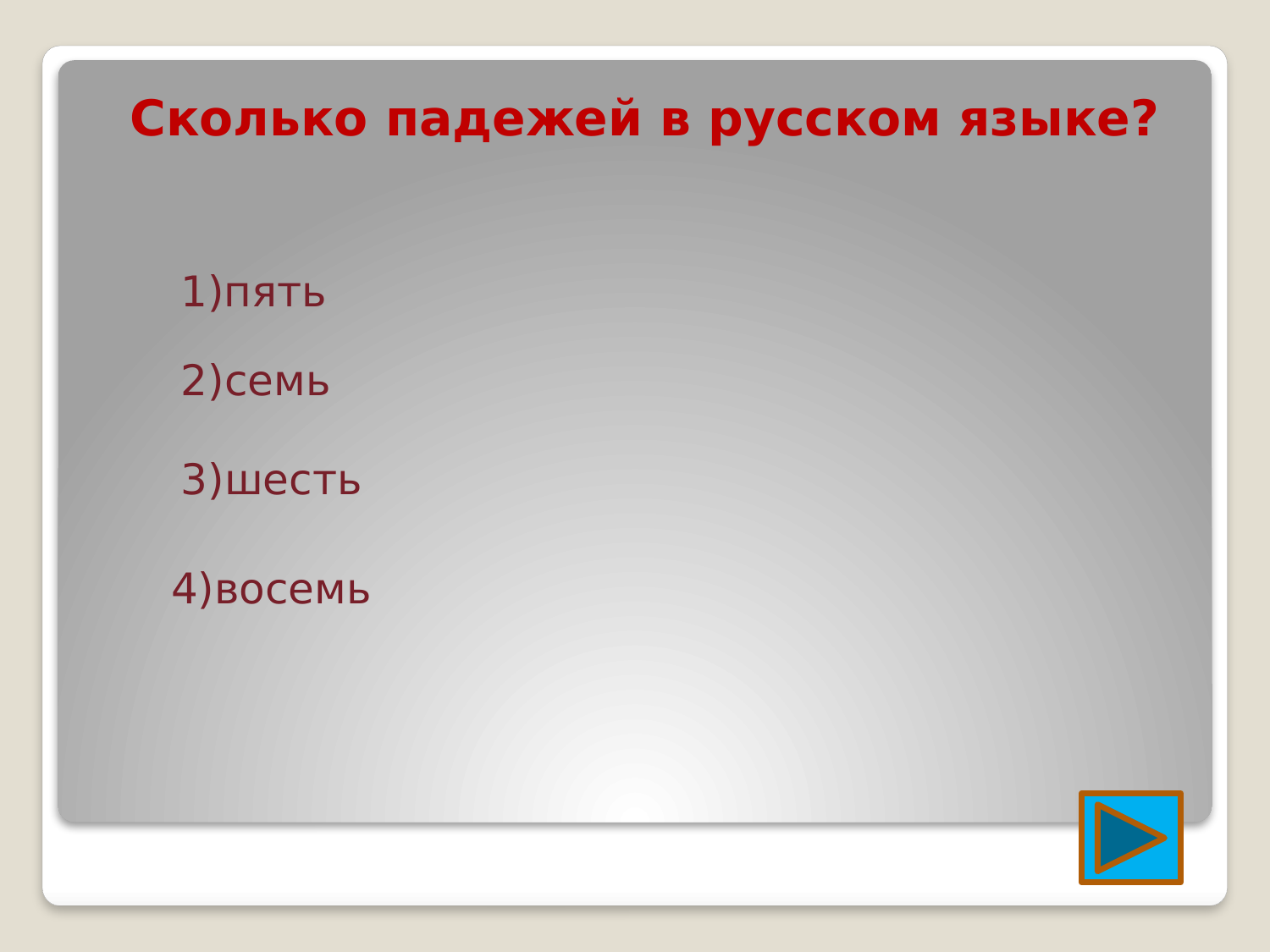

#
Сколько падежей в русском языке?
1)пять
2)семь
3)шесть
4)восемь